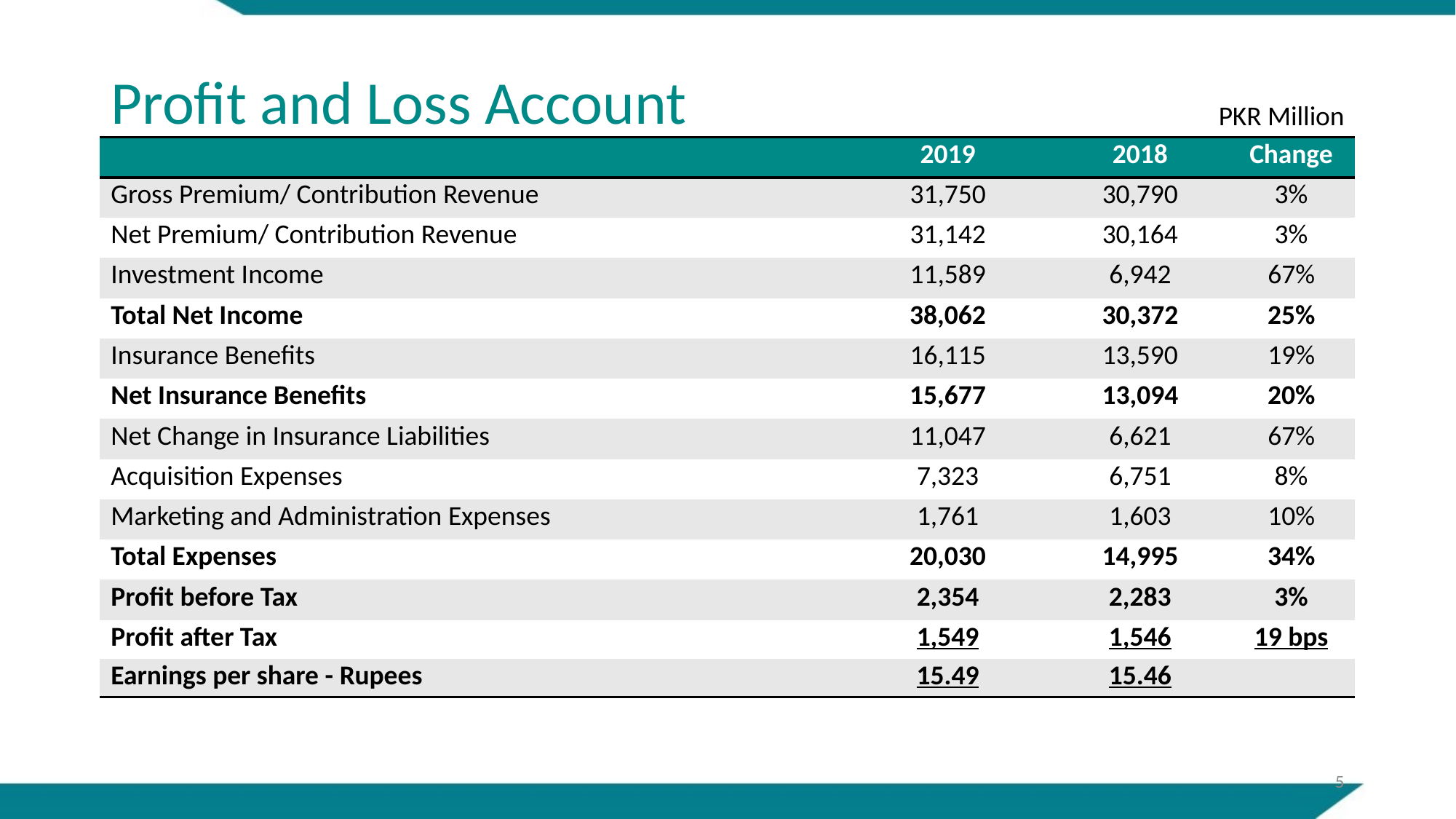

# Profit and Loss Account
PKR Million
|  | 2019 | 2018 | Change |
| --- | --- | --- | --- |
| Gross Premium/ Contribution Revenue | 31,750 | 30,790 | 3% |
| Net Premium/ Contribution Revenue | 31,142 | 30,164 | 3% |
| Investment Income | 11,589 | 6,942 | 67% |
| Total Net Income | 38,062 | 30,372 | 25% |
| Insurance Benefits | 16,115 | 13,590 | 19% |
| Net Insurance Benefits | 15,677 | 13,094 | 20% |
| Net Change in Insurance Liabilities | 11,047 | 6,621 | 67% |
| Acquisition Expenses | 7,323 | 6,751 | 8% |
| Marketing and Administration Expenses | 1,761 | 1,603 | 10% |
| Total Expenses | 20,030 | 14,995 | 34% |
| Profit before Tax | 2,354 | 2,283 | 3% |
| Profit after Tax | 1,549 | 1,546 | 19 bps |
| Earnings per share - Rupees | 15.49 | 15.46 |  |
5